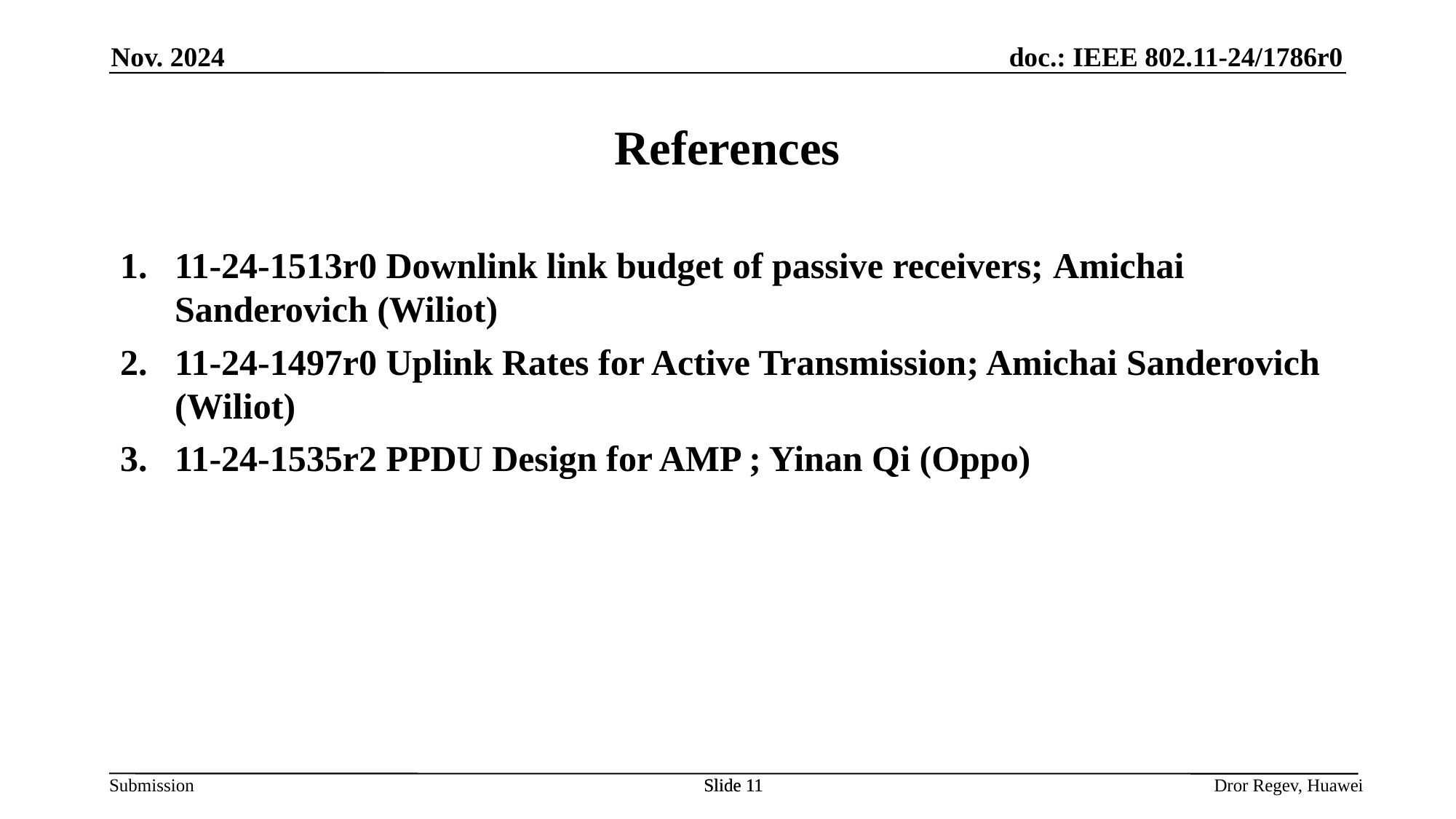

Nov. 2024
# References
11-24-1513r0 Downlink link budget of passive receivers; Amichai Sanderovich (Wiliot)
11-24-1497r0 Uplink Rates for Active Transmission; Amichai Sanderovich (Wiliot)
11-24-1535r2 PPDU Design for AMP ; Yinan Qi (Oppo)

Slide 11
Slide 11
Dror Regev, Huawei